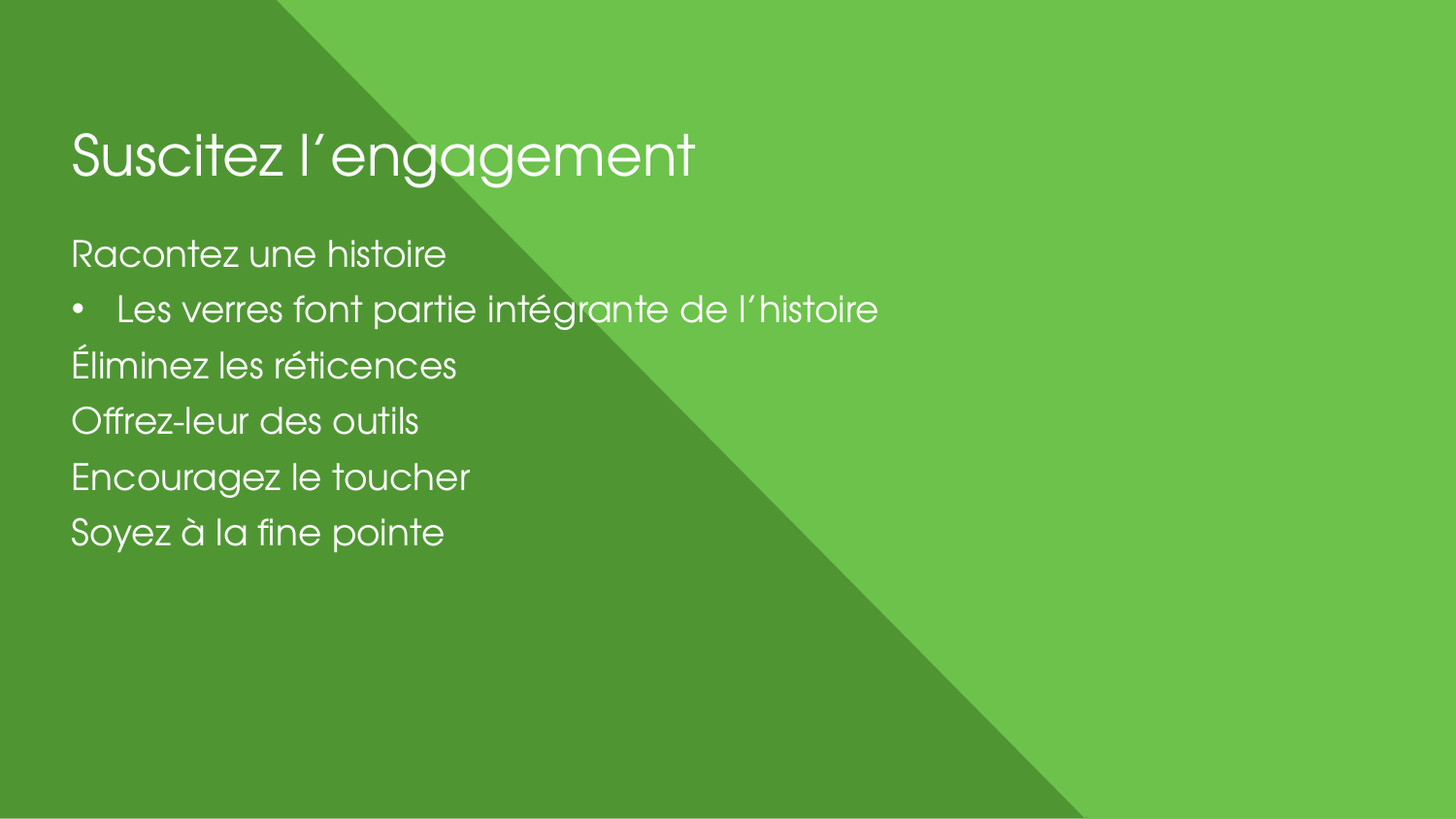

# Suscitez l’engagement
Racontez une histoire
Les verres font partie intégrante de l’histoire
Éliminez les réticences
Offrez-leur des outils
Encouragez le toucher
Soyez à la fine pointe